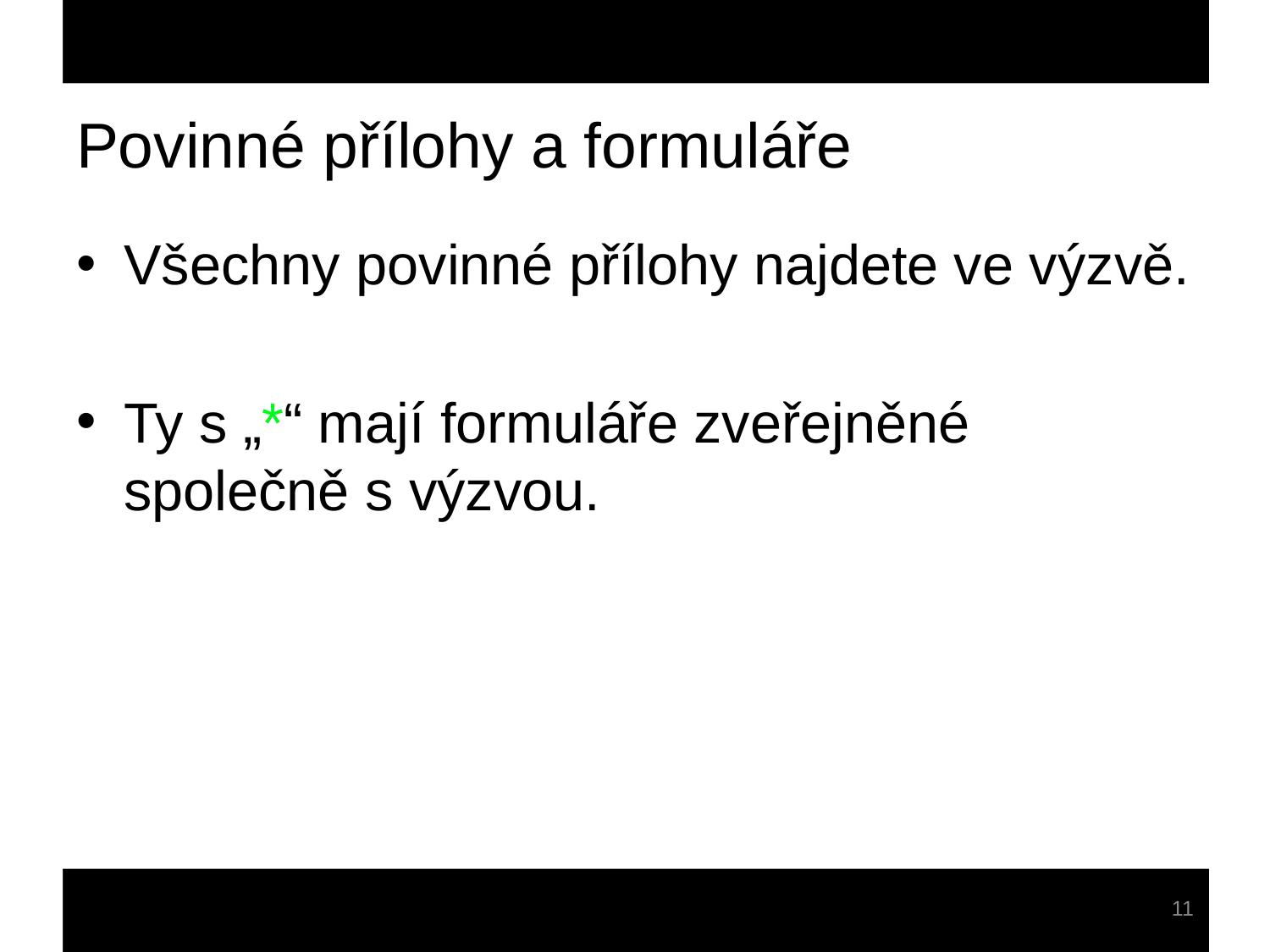

# Povinné přílohy a formuláře
Všechny povinné přílohy najdete ve výzvě.

Ty s „*“ mají formuláře zveřejněné společně s výzvou.
11